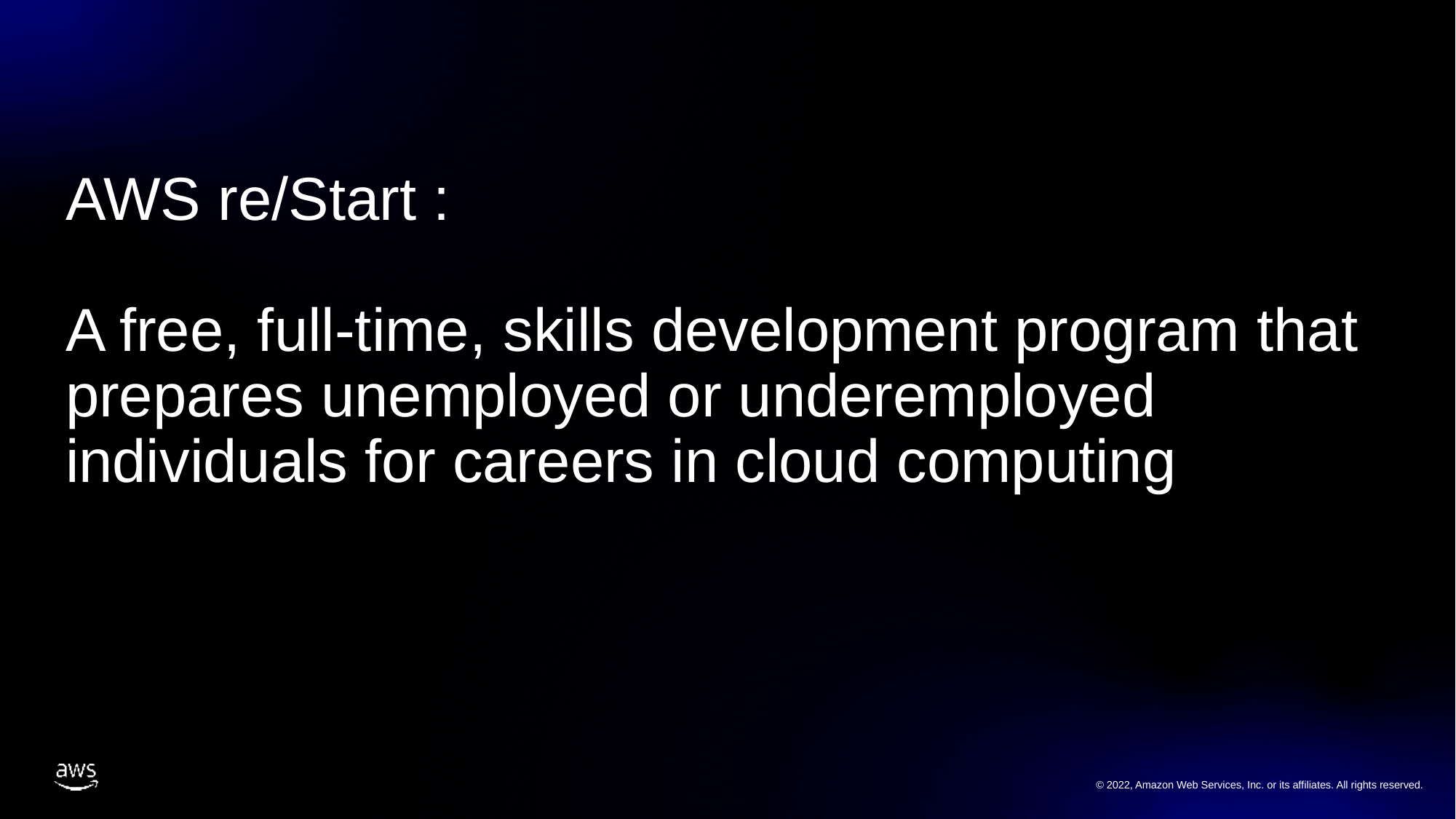

AWS re/Start :
A free, full-time, skills development program that prepares unemployed or underemployed individuals for careers in cloud computing